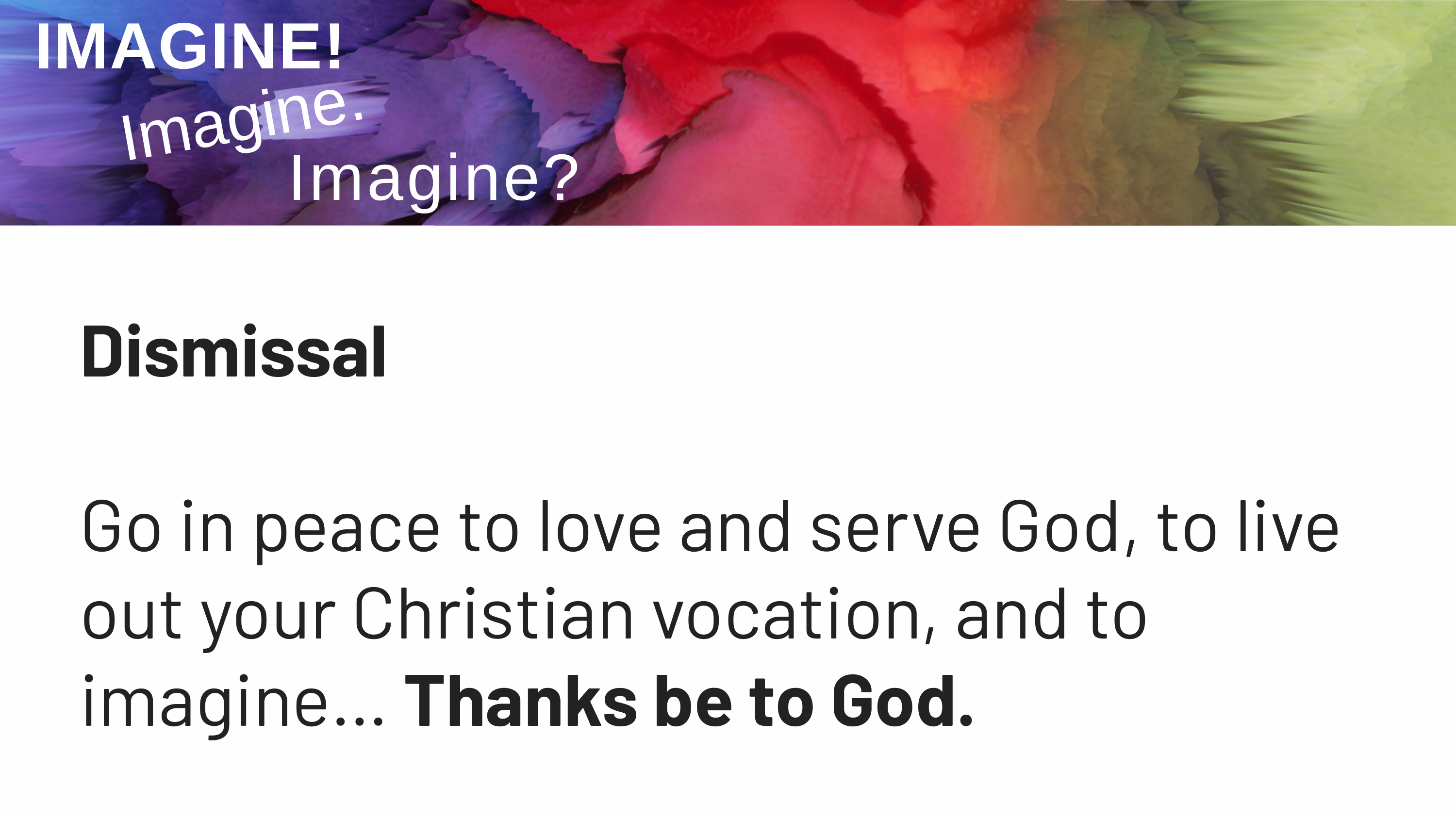

Imagine...
IMAGINE!

Imagine?
Dismissal

Go in peace to love and serve God, to live out your Christian vocation, and to imagine… Thanks be to God.